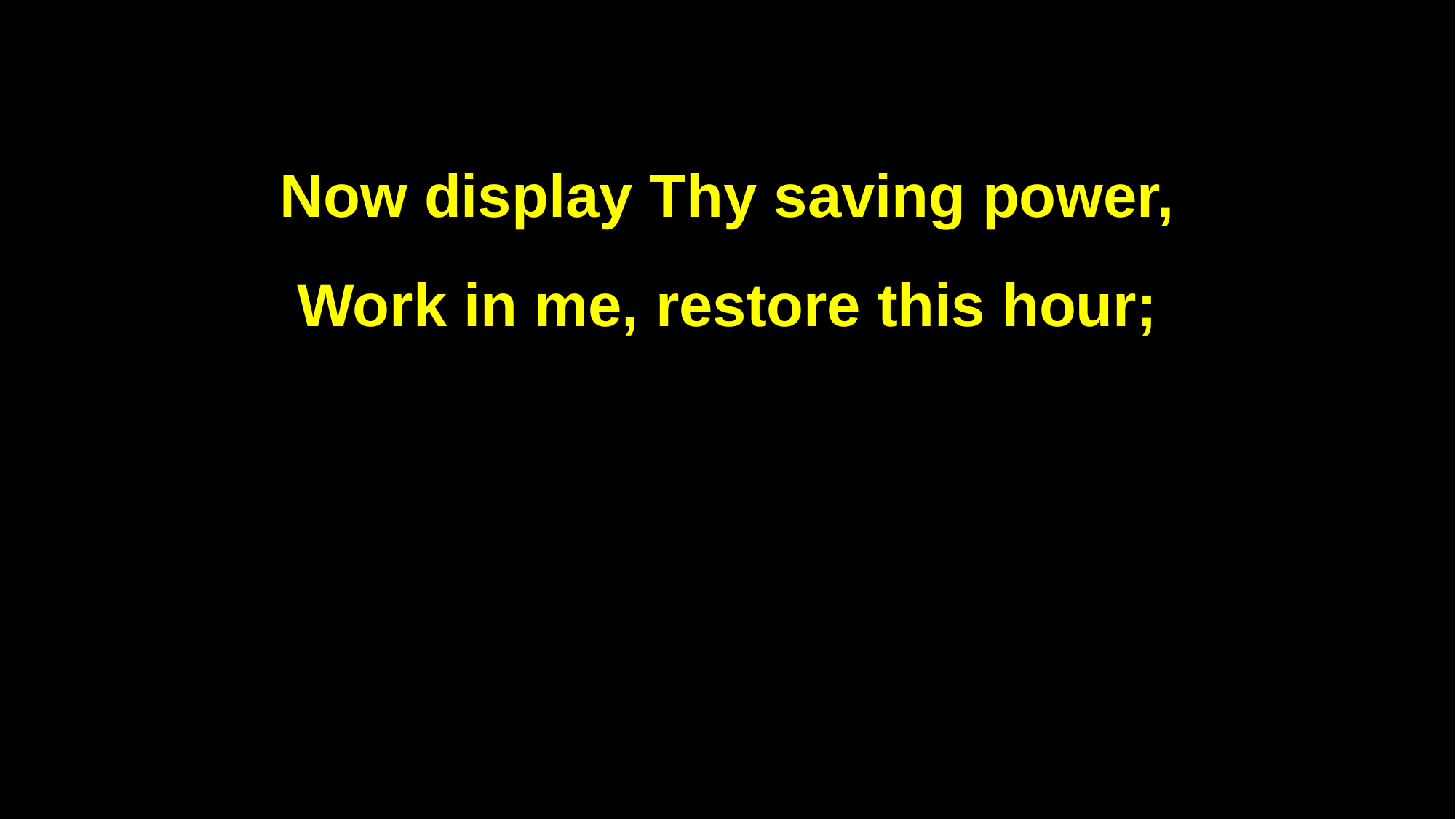

Now display Thy saving power,
Work in me, restore this hour;